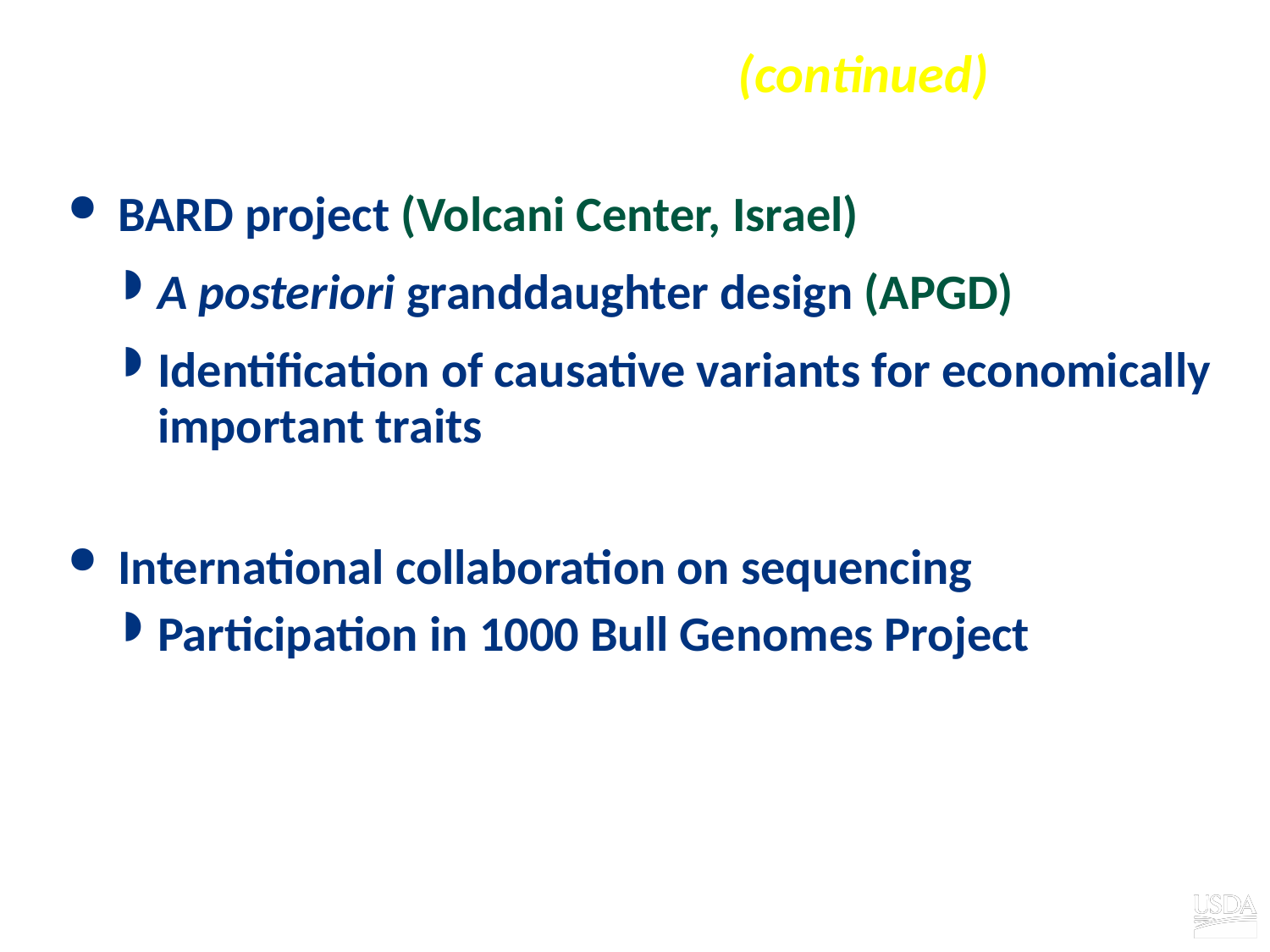

# What’s already planned (continued)
BARD project (Volcani Center, Israel)
A posteriori granddaughter design (APGD)
Identification of causative variants for economically important traits
International collaboration on sequencing
Participation in 1000 Bull Genomes Project